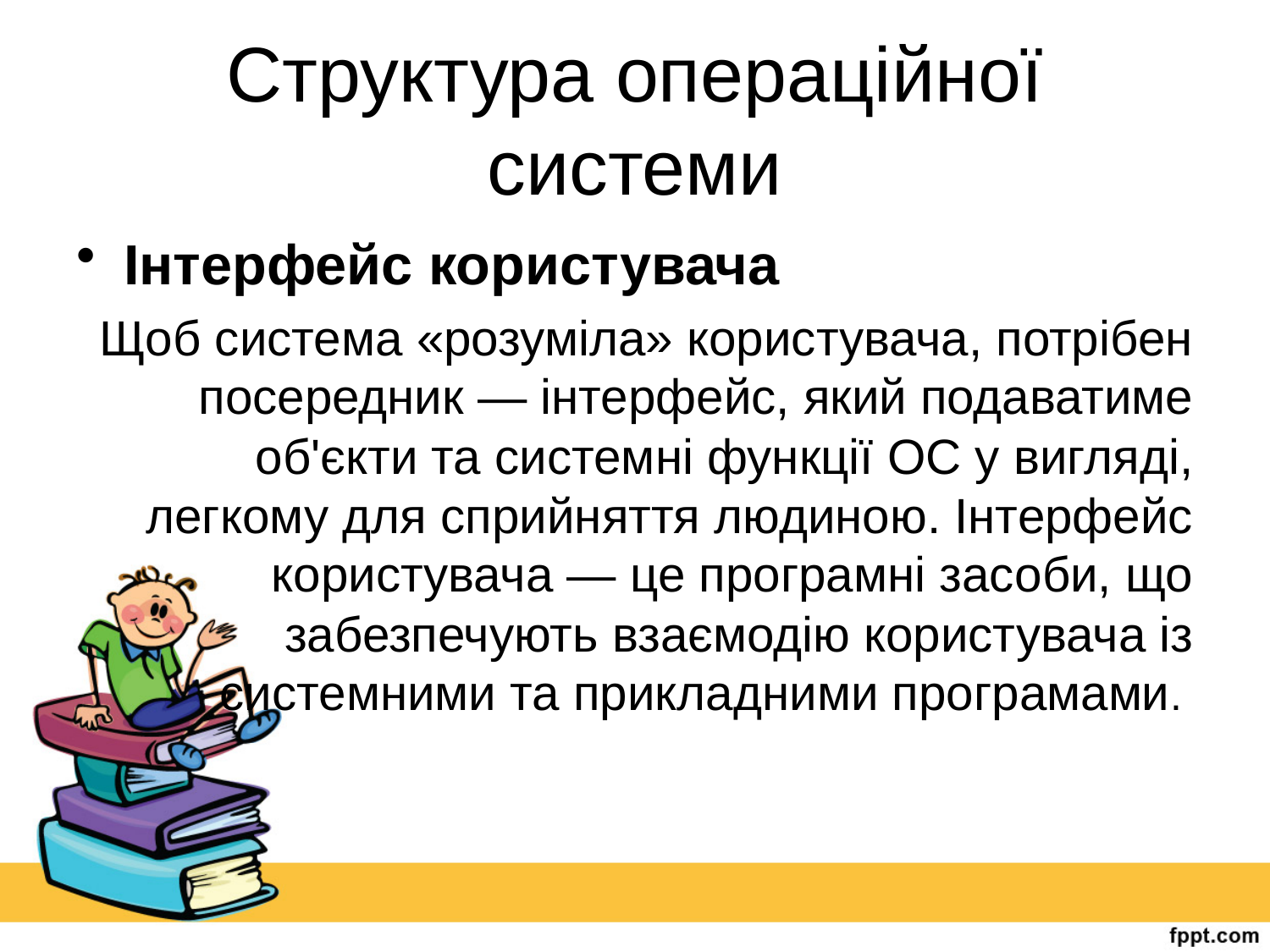

# Структура операційної системи
Інтерфейс користувача
Щоб система «розуміла» користувача, потрібен посередник — інтерфейс, який подаватиме об'єкти та системні функції ОС у вигляді, легкому для сприйняття людиною. Інтерфейс користувача — це програмні засоби, що забезпечують взаємодію користувача із системними та прикладними програмами.